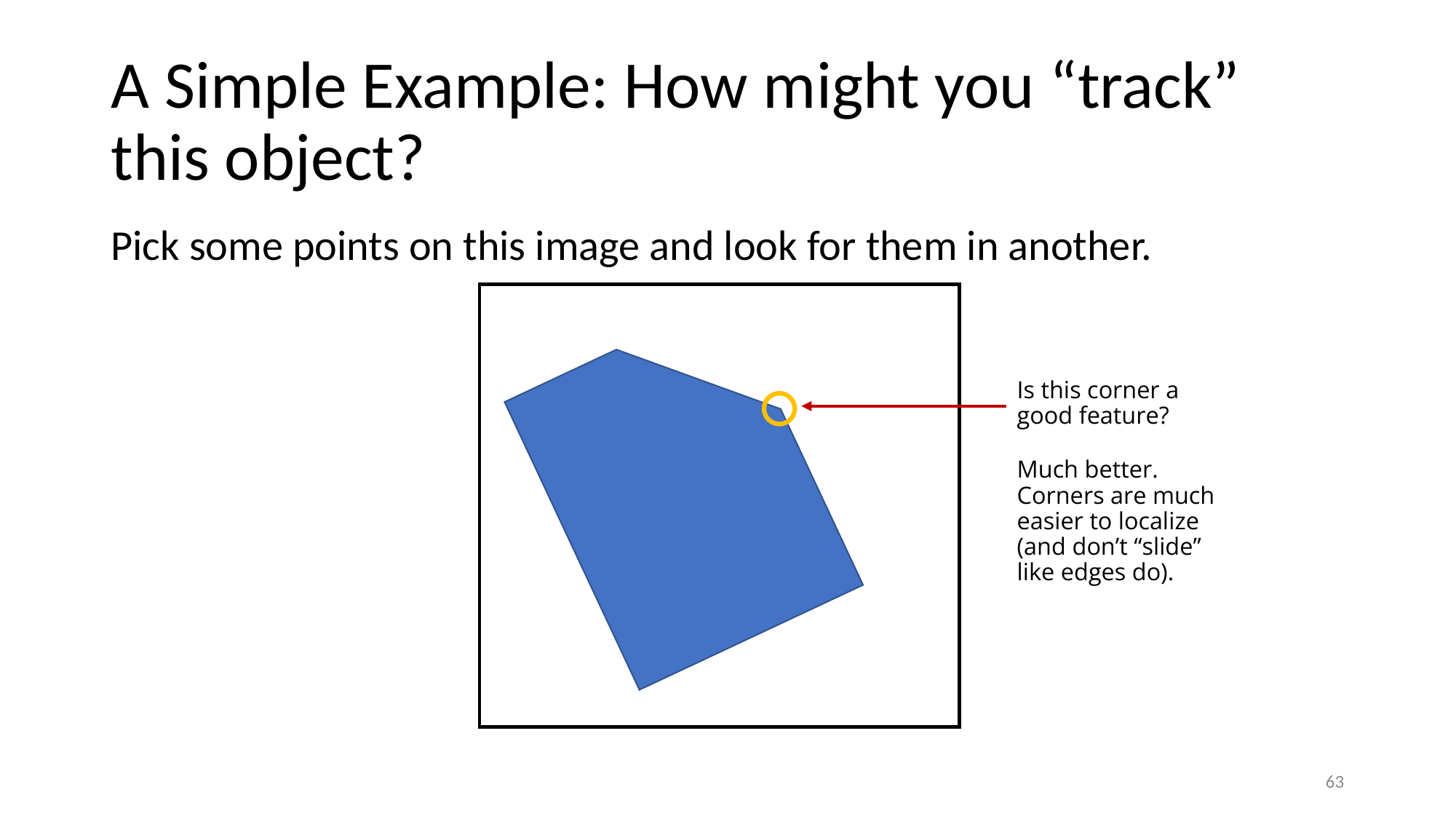

# A Simple Example: How might you “track” this object?
Pick some points on this image and look for them in another.

Is this corner a good feature?

Much better. Corners are much easier to localize (and don’t “slide” like edges do).

63